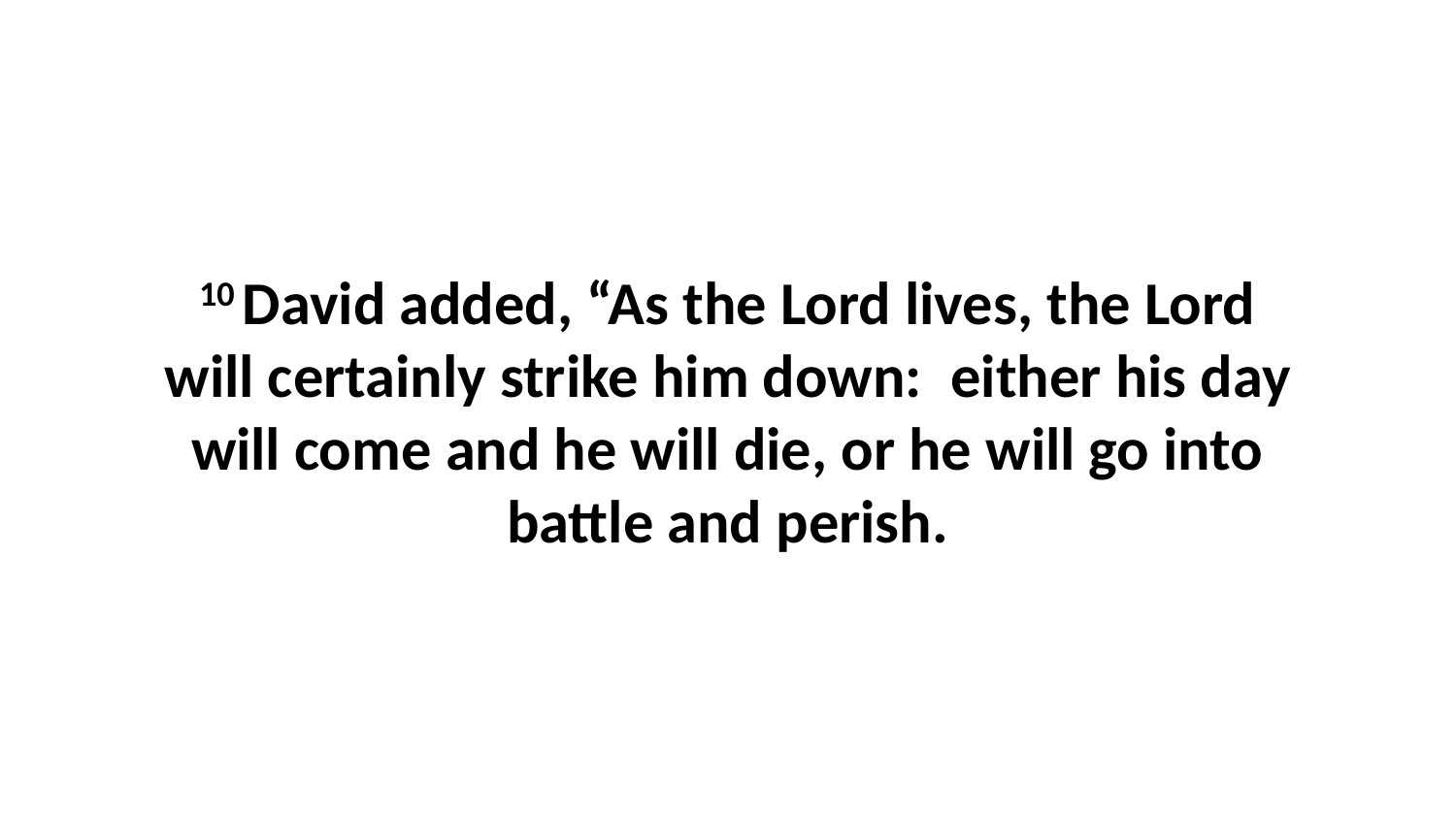

10 David added, “As the Lord lives, the Lord will certainly strike him down:  either his day will come and he will die, or he will go into battle and perish.